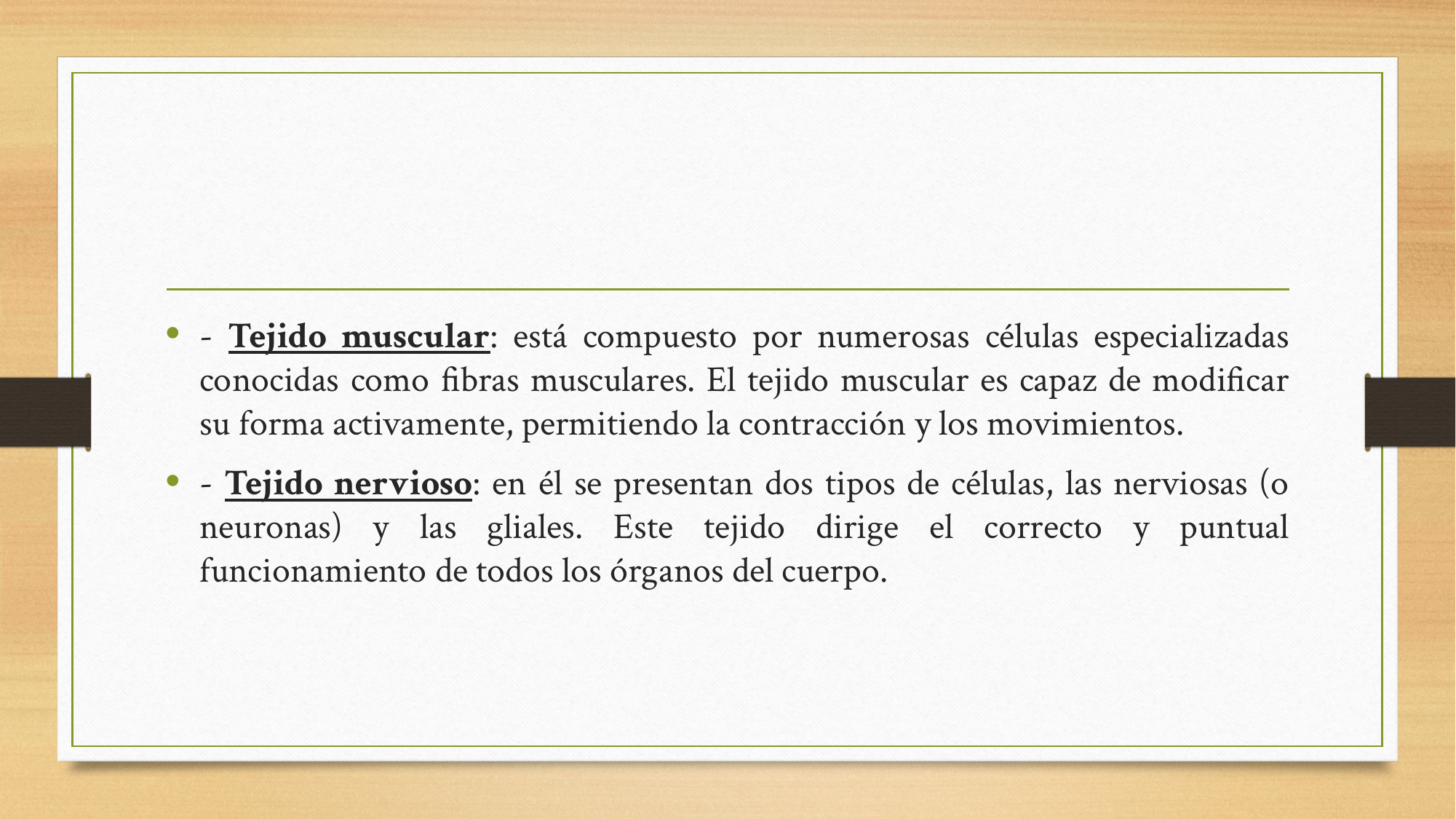

#
- Tejido muscular: está compuesto por numerosas células especializadas conocidas como fibras musculares. El tejido muscular es capaz de modificar su forma activamente, permitiendo la contracción y los movimientos.
- Tejido nervioso: en él se presentan dos tipos de células, las nerviosas (o neuronas) y las gliales. Este tejido dirige el correcto y puntual funcionamiento de todos los órganos del cuerpo.